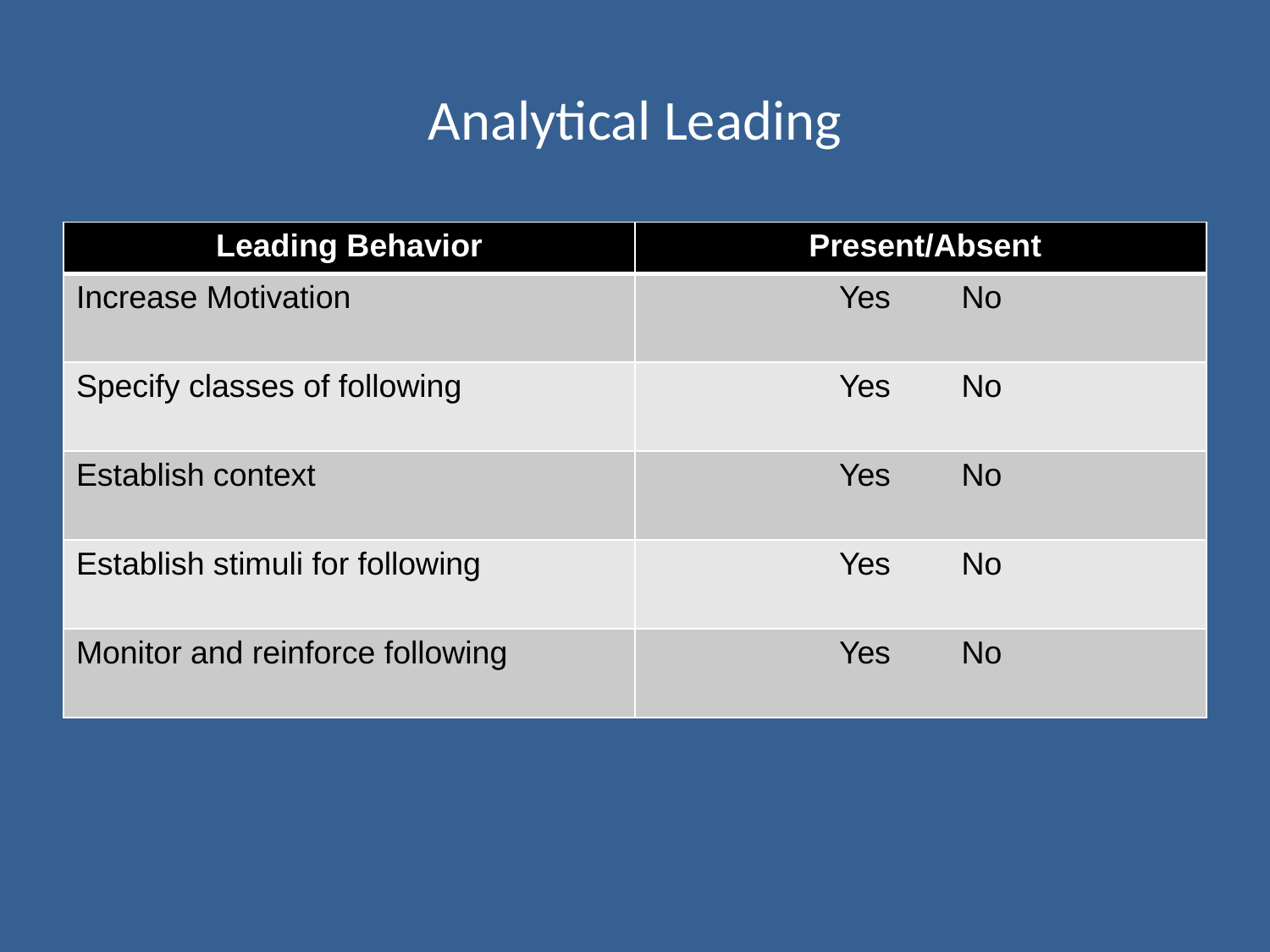

# Analytical Leading
| Leading Behavior | Present/Absent |
| --- | --- |
| Increase Motivation | Yes No |
| Specify classes of following | Yes No |
| Establish context | Yes No |
| Establish stimuli for following | Yes No |
| Monitor and reinforce following | Yes No |